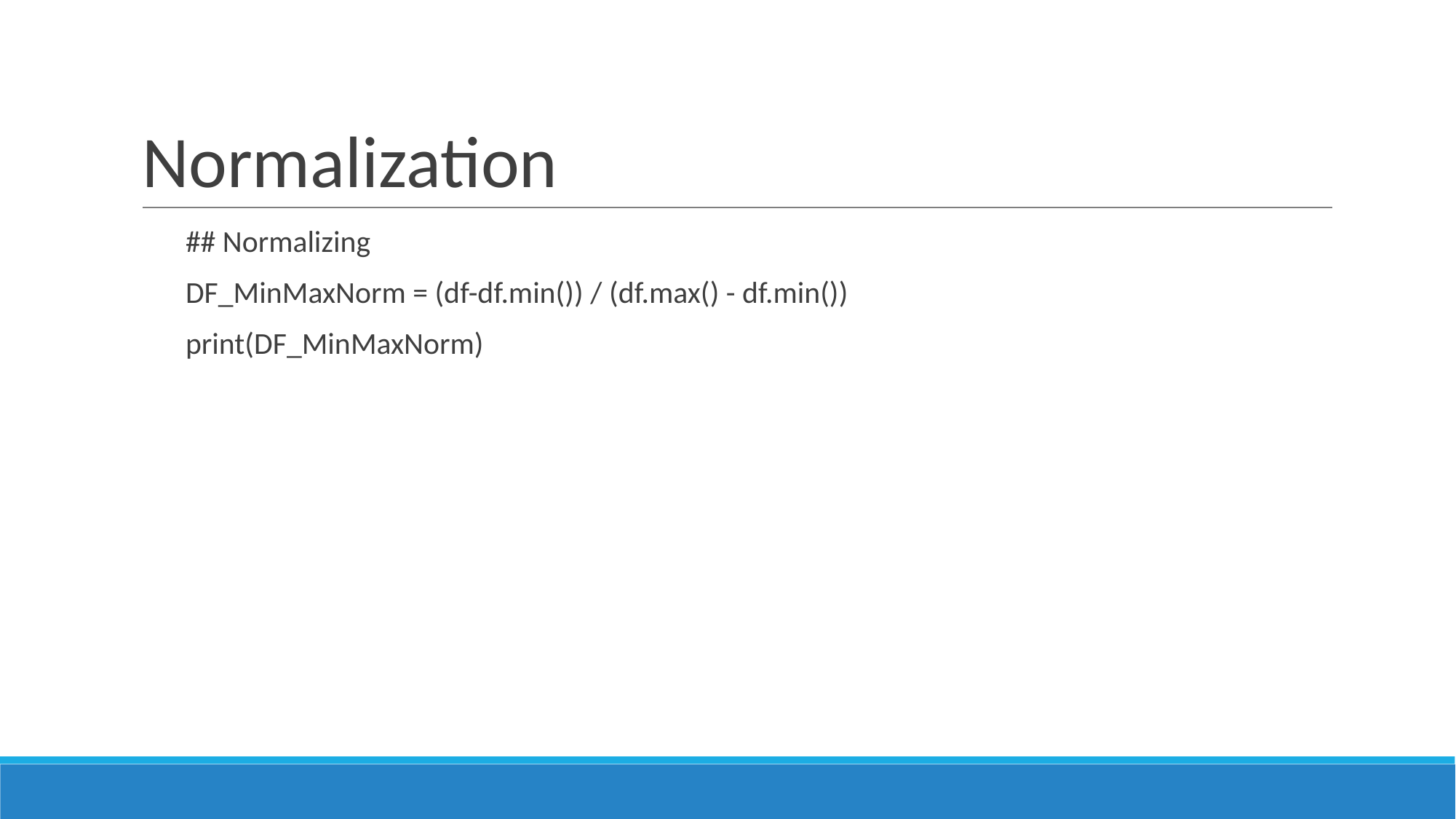

# Normalization
## Normalizing
DF_MinMaxNorm = (df-df.min()) / (df.max() - df.min())
print(DF_MinMaxNorm)